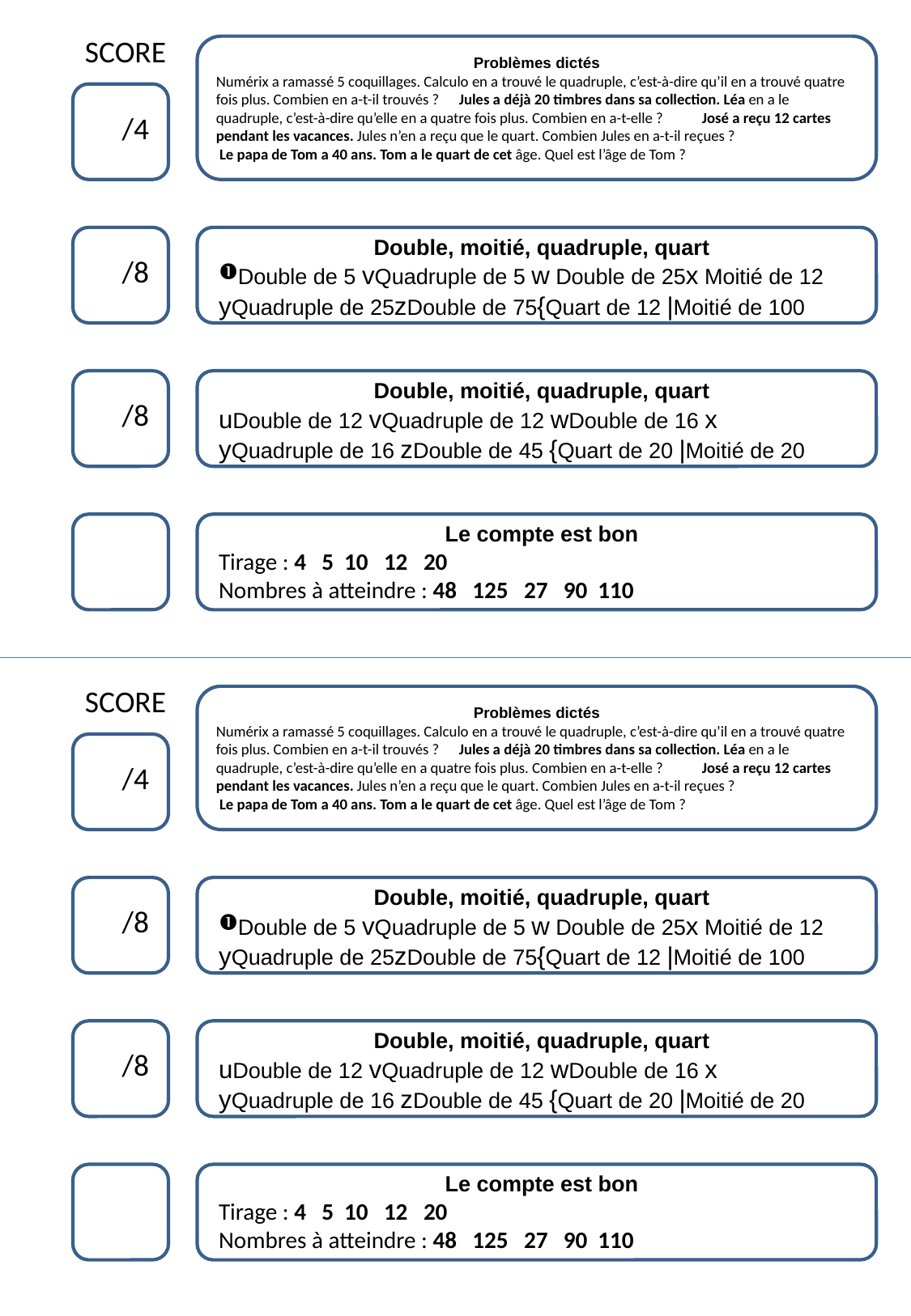

SCORE
Problèmes dictés
Numérix a ramassé 5 coquillages. Calculo en a trouvé le quadruple, c’est-à-dire qu’il en a trouvé quatre fois plus. Combien en a-t-il trouvés ?	Jules a déjà 20 timbres dans sa collection. Léa en a le quadruple, c’est-à-dire qu’elle en a quatre fois plus. Combien en a-t-elle ?	José a reçu 12 cartes pendant les vacances. Jules n’en a reçu que le quart. Combien Jules en a-t-il reçues ?
 Le papa de Tom a 40 ans. Tom a le quart de cet âge. Quel est l’âge de Tom ?

    /4

Double, moitié, quadruple, quart
Double de 5 vQuadruple de 5 w Double de 25x Moitié de 12 yQuadruple de 25zDouble de 75{Quart de 12 |Moitié de 100

    /8

Double, moitié, quadruple, quart
uDouble de 12 vQuadruple de 12 wDouble de 16 x
yQuadruple de 16 zDouble de 45 {Quart de 20 |Moitié de 20
    /8

Le compte est bon
Tirage : 4   5  10   12   20
Nombres à atteindre : 48   125   27   90  110
SCORE
Problèmes dictés
Numérix a ramassé 5 coquillages. Calculo en a trouvé le quadruple, c’est-à-dire qu’il en a trouvé quatre fois plus. Combien en a-t-il trouvés ?	Jules a déjà 20 timbres dans sa collection. Léa en a le quadruple, c’est-à-dire qu’elle en a quatre fois plus. Combien en a-t-elle ?	José a reçu 12 cartes pendant les vacances. Jules n’en a reçu que le quart. Combien Jules en a-t-il reçues ?
 Le papa de Tom a 40 ans. Tom a le quart de cet âge. Quel est l’âge de Tom ?

    /4

Double, moitié, quadruple, quart
Double de 5 vQuadruple de 5 w Double de 25x Moitié de 12 yQuadruple de 25zDouble de 75{Quart de 12 |Moitié de 100

    /8

Double, moitié, quadruple, quart
uDouble de 12 vQuadruple de 12 wDouble de 16 x
yQuadruple de 16 zDouble de 45 {Quart de 20 |Moitié de 20
    /8

Le compte est bon
Tirage : 4   5  10   12   20
Nombres à atteindre : 48   125   27   90  110